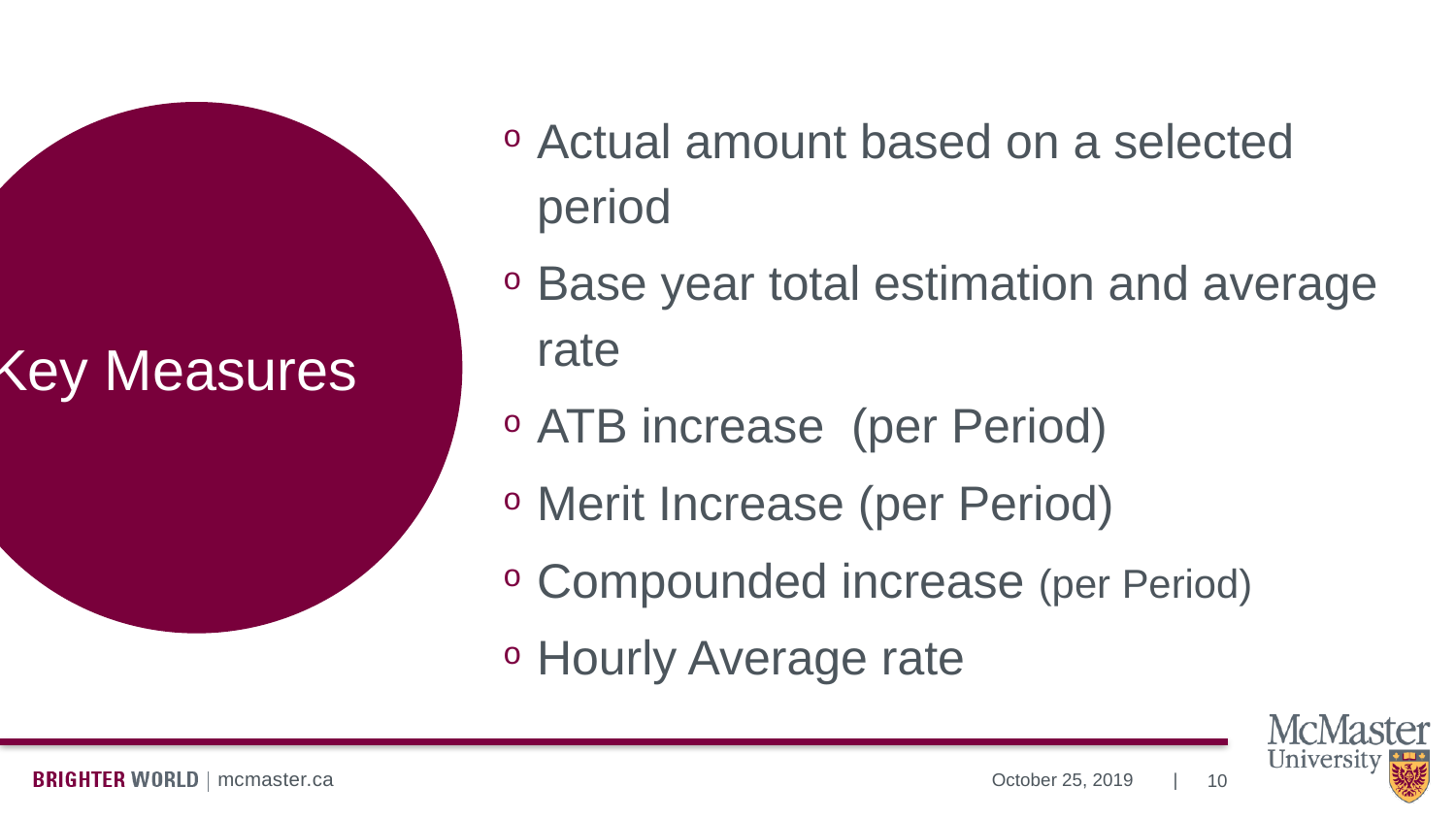

Actual amount based on a selected period
Base year total estimation and average rate
ATB increase  (per Period)
Merit Increase (per Period)
Compounded increase (per Period)
Hourly Average rate

# Key Measures
10
October 25, 2019